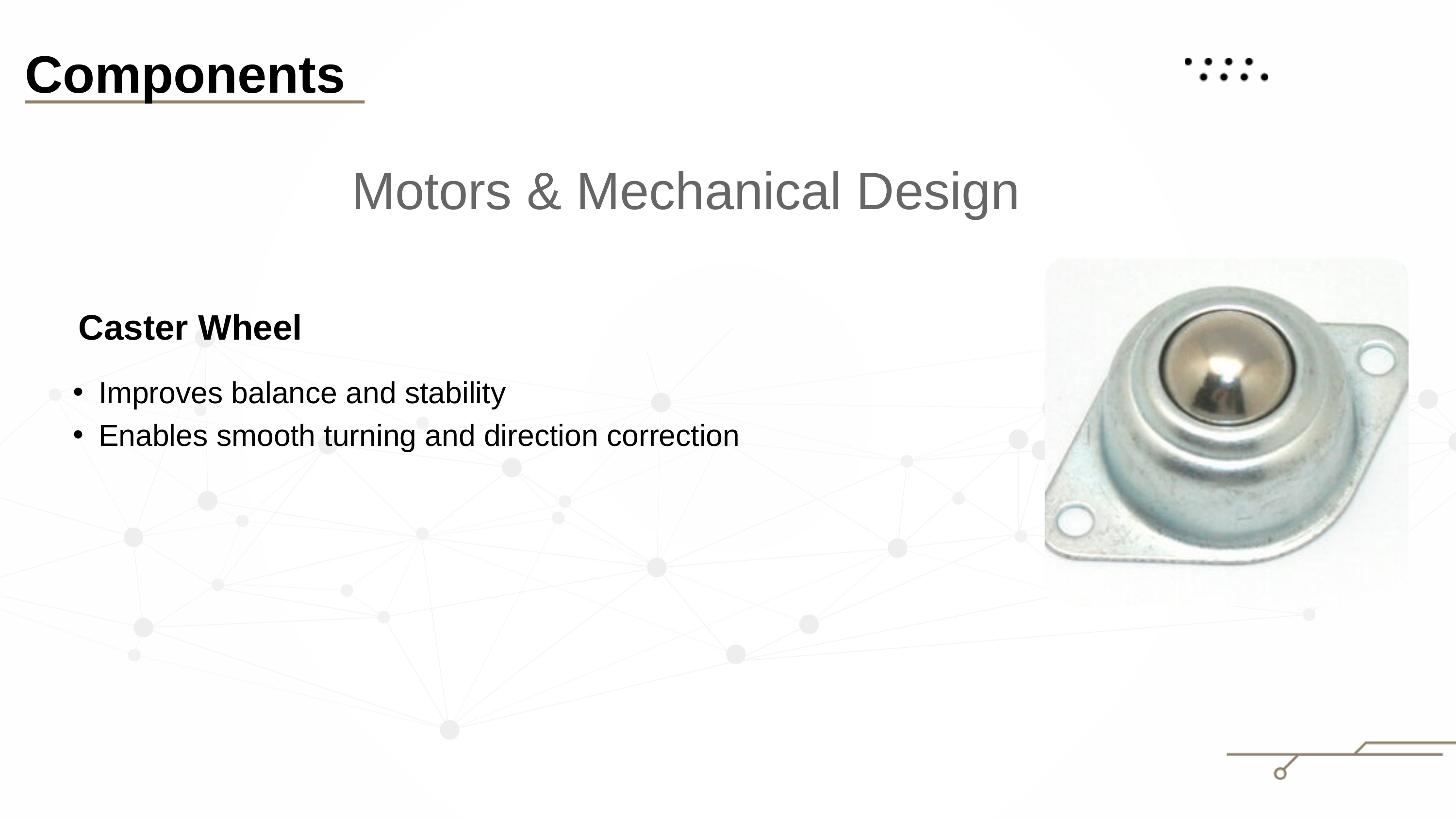

Components

Motors & Mechanical Design

Caster Wheel
Improves balance and stability
Enables smooth turning and direction correction